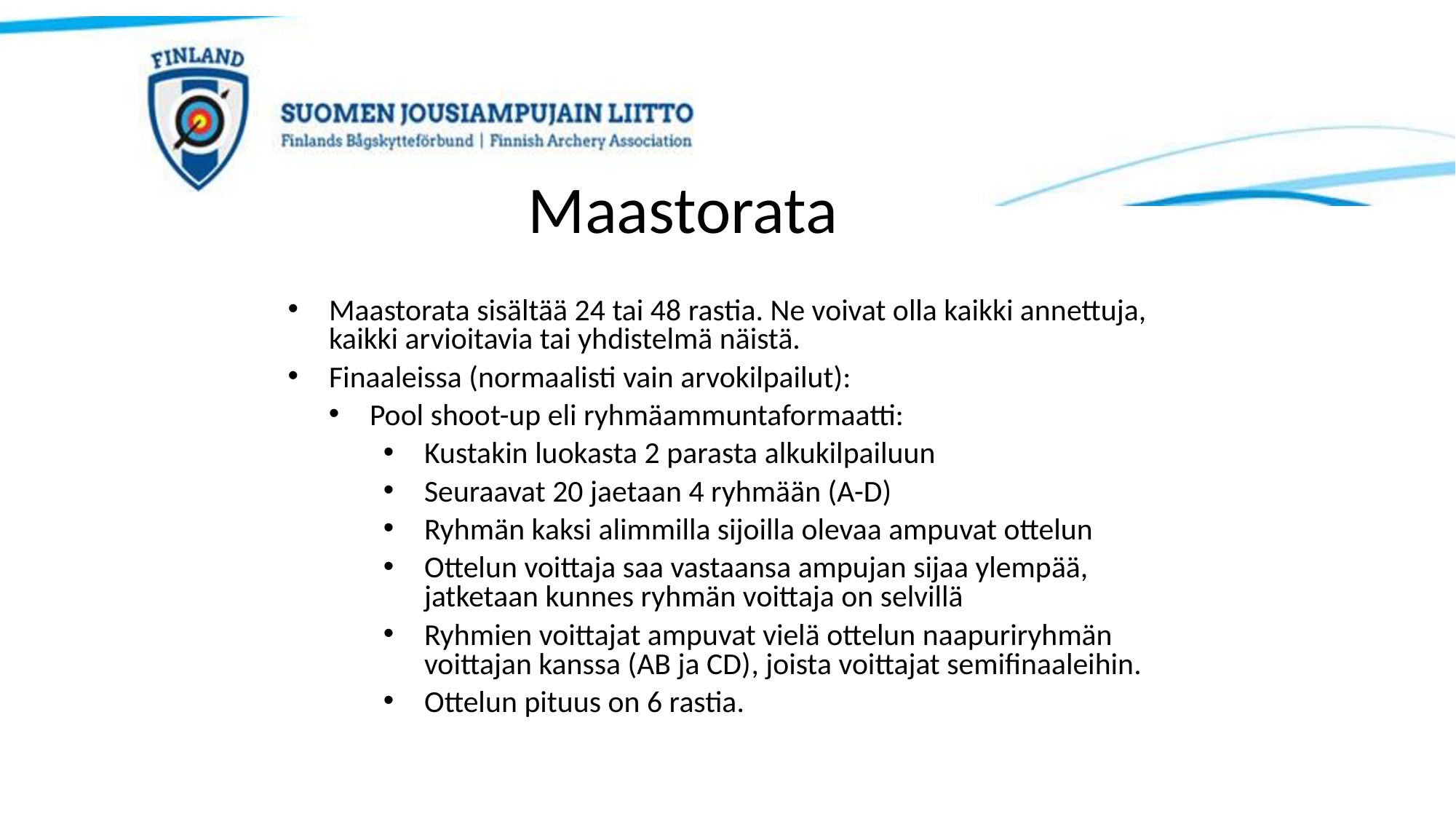

# Maastorata
Maastorata sisältää 24 tai 48 rastia. Ne voivat olla kaikki annettuja, kaikki arvioitavia tai yhdistelmä näistä.
Finaaleissa (normaalisti vain arvokilpailut):
Pool shoot-up eli ryhmäammuntaformaatti:
Kustakin luokasta 2 parasta alkukilpailuun
Seuraavat 20 jaetaan 4 ryhmään (A-D)
Ryhmän kaksi alimmilla sijoilla olevaa ampuvat ottelun
Ottelun voittaja saa vastaansa ampujan sijaa ylempää, jatketaan kunnes ryhmän voittaja on selvillä
Ryhmien voittajat ampuvat vielä ottelun naapuriryhmän voittajan kanssa (AB ja CD), joista voittajat semifinaaleihin.
Ottelun pituus on 6 rastia.